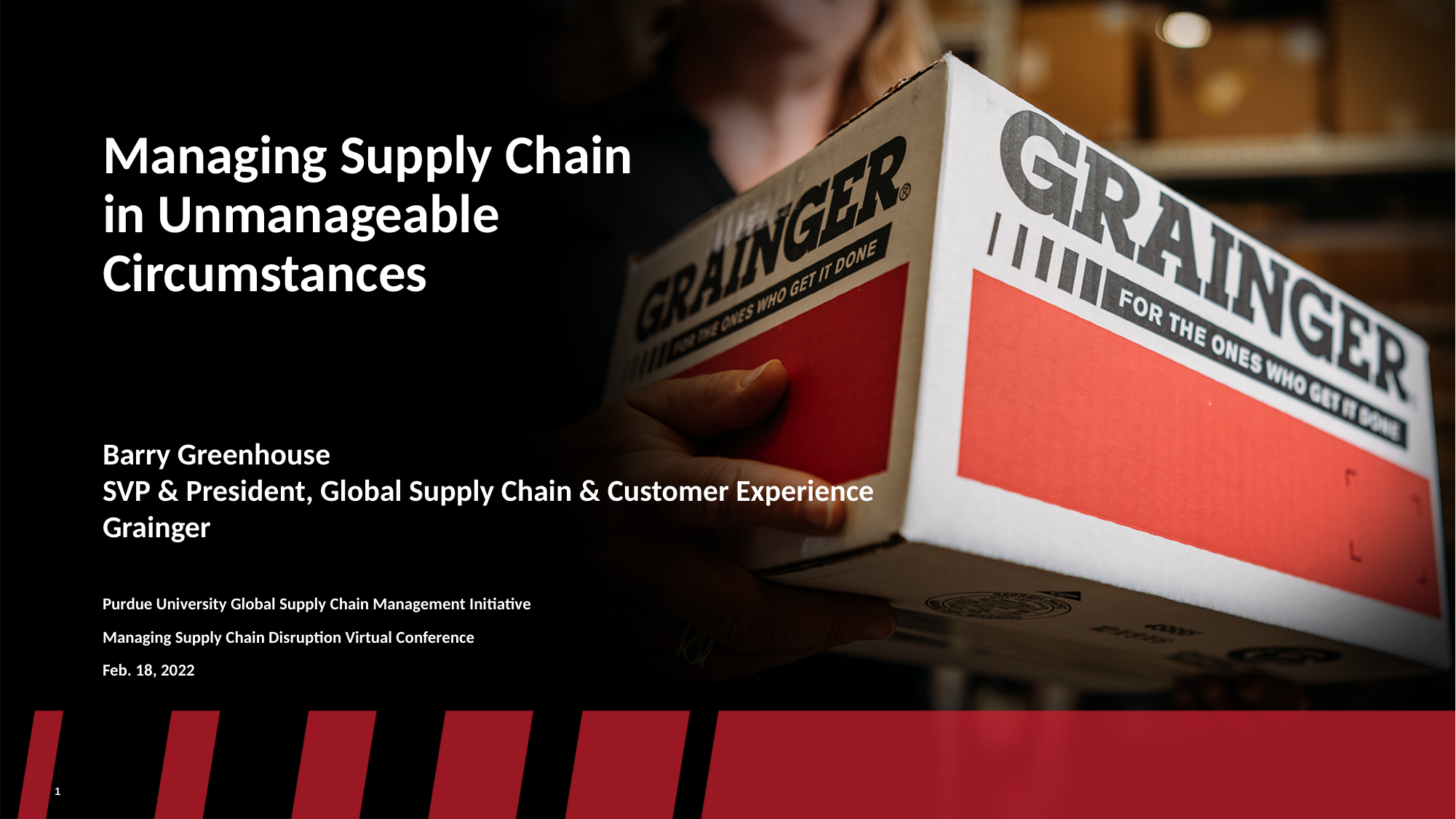

Managing Supply Chain in Unmanageable Circumstances
Social Media Tiles and Postings
Barry Greenhouse
SVP & President, Global Supply Chain & Customer Experience
Grainger

Purdue University Global Supply Chain Management Initiative
Managing Supply Chain Disruption Virtual Conference
Feb. 18, 2022

1